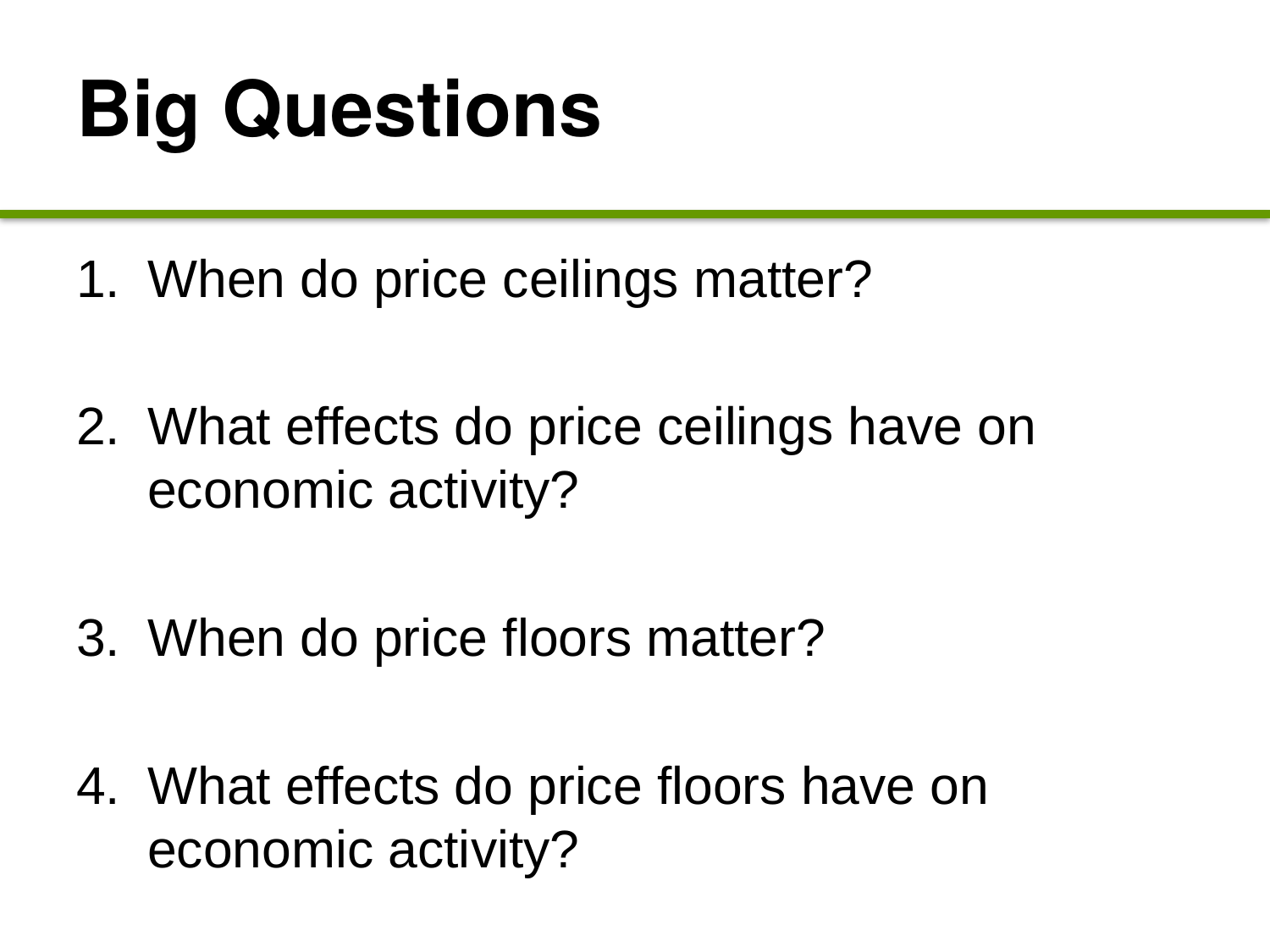

# Big Questions
When do price ceilings matter?

What effects do price ceilings have on economic activity?

When do price floors matter?

What effects do price floors have on economic activity?